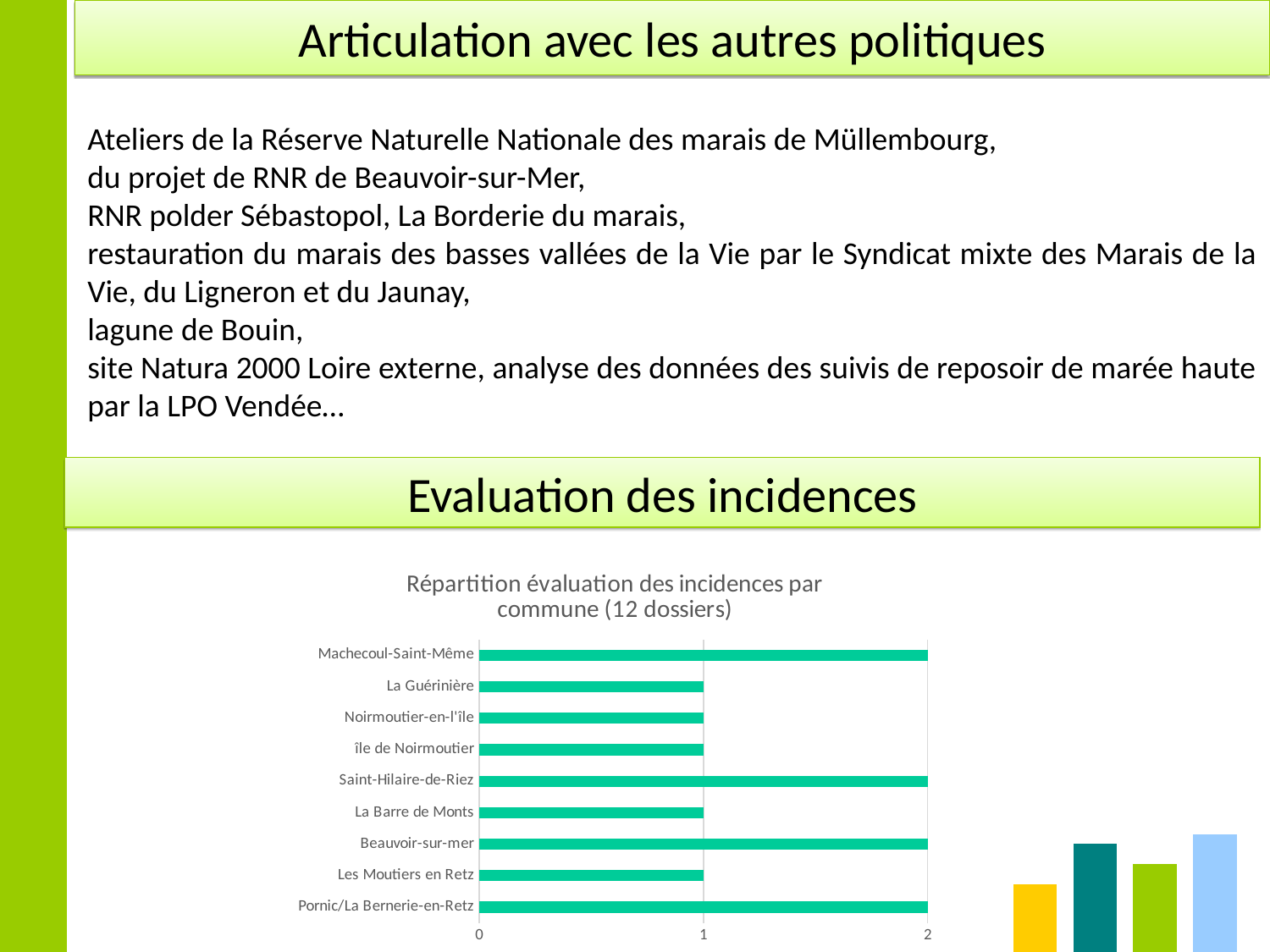

Articulation avec les autres politiques
Ateliers de la Réserve Naturelle Nationale des marais de Müllembourg,
du projet de RNR de Beauvoir-sur-Mer,
RNR polder Sébastopol, La Borderie du marais,
restauration du marais des basses vallées de la Vie par le Syndicat mixte des Marais de la Vie, du Ligneron et du Jaunay,
lagune de Bouin,
site Natura 2000 Loire externe, analyse des données des suivis de reposoir de marée haute par la LPO Vendée…
Evaluation des incidences

### Chart: Répartition évaluation des incidences par commune (12 dossiers)

| Category |  |
|---|---|
| Pornic/La Bernerie-en-Retz | 2.0 |
| Les Moutiers en Retz | 1.0 |
| Beauvoir-sur-mer | 2.0 |
| La Barre de Monts | 1.0 |
| Saint-Hilaire-de-Riez | 2.0 |
| île de Noirmoutier | 1.0 |
| Noirmoutier-en-l'île | 1.0 |
| La Guérinière | 1.0 |
| Machecoul-Saint-Même | 2.0 |